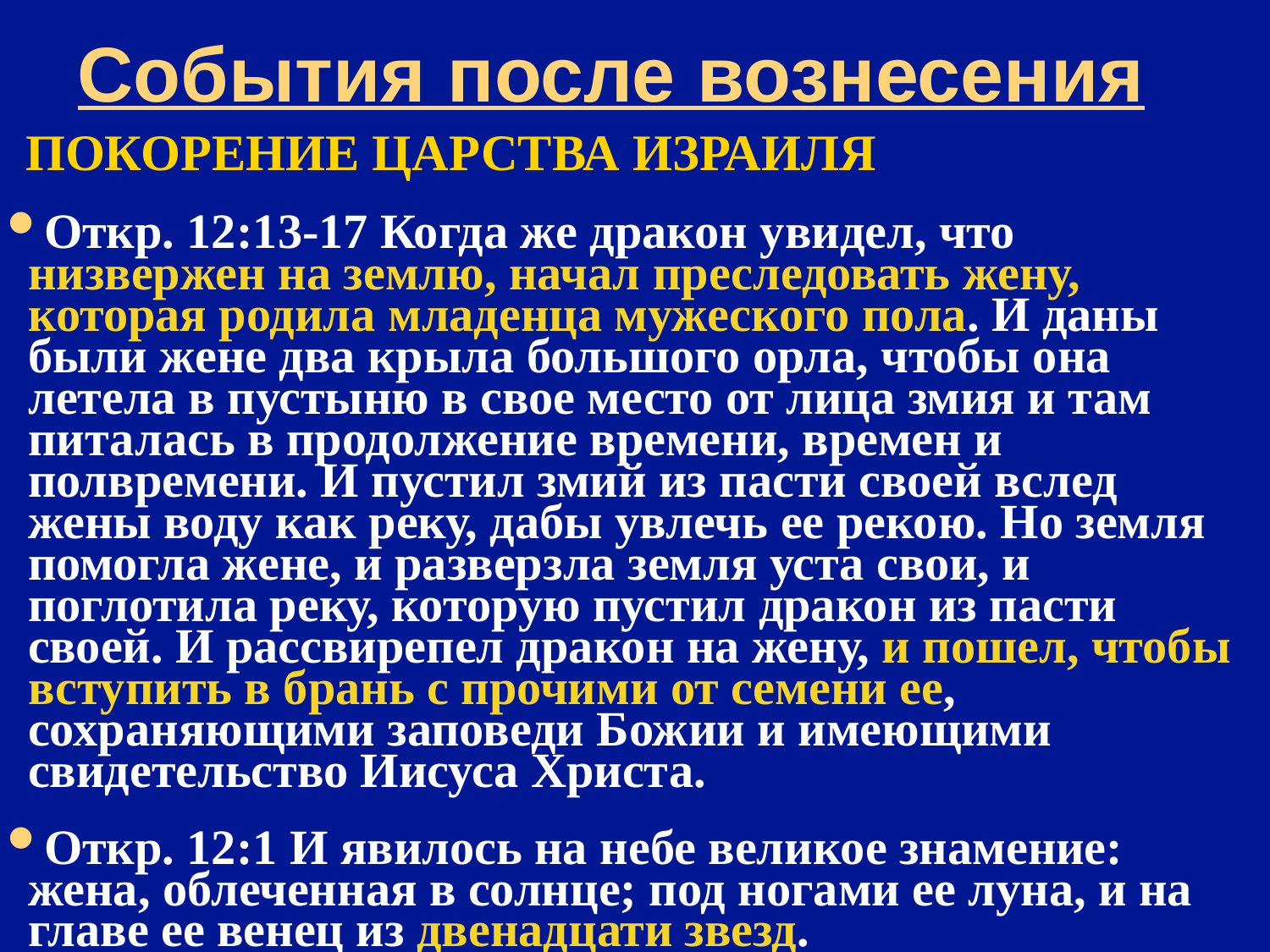

# События после вознесения
ПОКОРЕНИЕ ЦАРСТВА ИЗРАИЛЯ
Откр. 12:13-17 Когда же дракон увидел, что низвержен на землю, начал преследовать жену, которая родила младенца мужеского пола. И даны были жене два крыла большого орла, чтобы она летела в пустыню в свое место от лица змия и там питалась в продолжение времени, времен и полвремени. И пустил змий из пасти своей вслед жены воду как реку, дабы увлечь ее рекою. Но земля помогла жене, и разверзла земля уста свои, и поглотила реку, которую пустил дракон из пасти своей. И рассвирепел дракон на жену, и пошел, чтобы вступить в брань с прочими от семени ее, сохраняющими заповеди Божии и имеющими свидетельство Иисуса Христа.
Откр. 12:1 И явилось на небе великое знамение: жена, облеченная в солнце; под ногами ее луна, и на главе ее венец из двенадцати звезд.